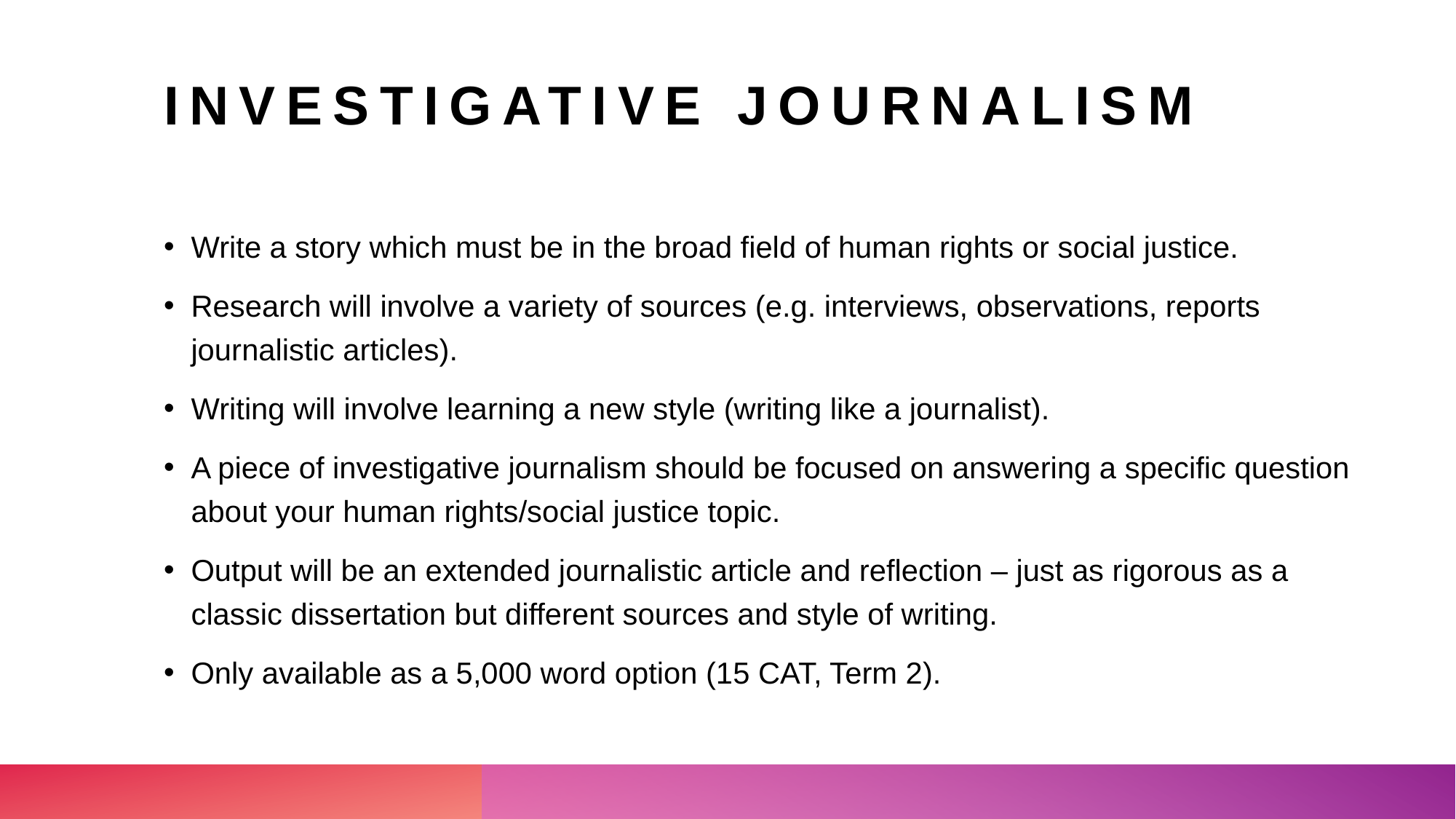

# INVESTIGATIVE JOURNALISM

Write a story which must be in the broad field of human rights or social justice.
Research will involve a variety of sources (e.g. interviews, observations, reports journalistic articles).
Writing will involve learning a new style (writing like a journalist).
A piece of investigative journalism should be focused on answering a specific question about your human rights/social justice topic.
Output will be an extended journalistic article and reflection – just as rigorous as a classic dissertation but different sources and style of writing.
Only available as a 5,000 word option (15 CAT, Term 2).